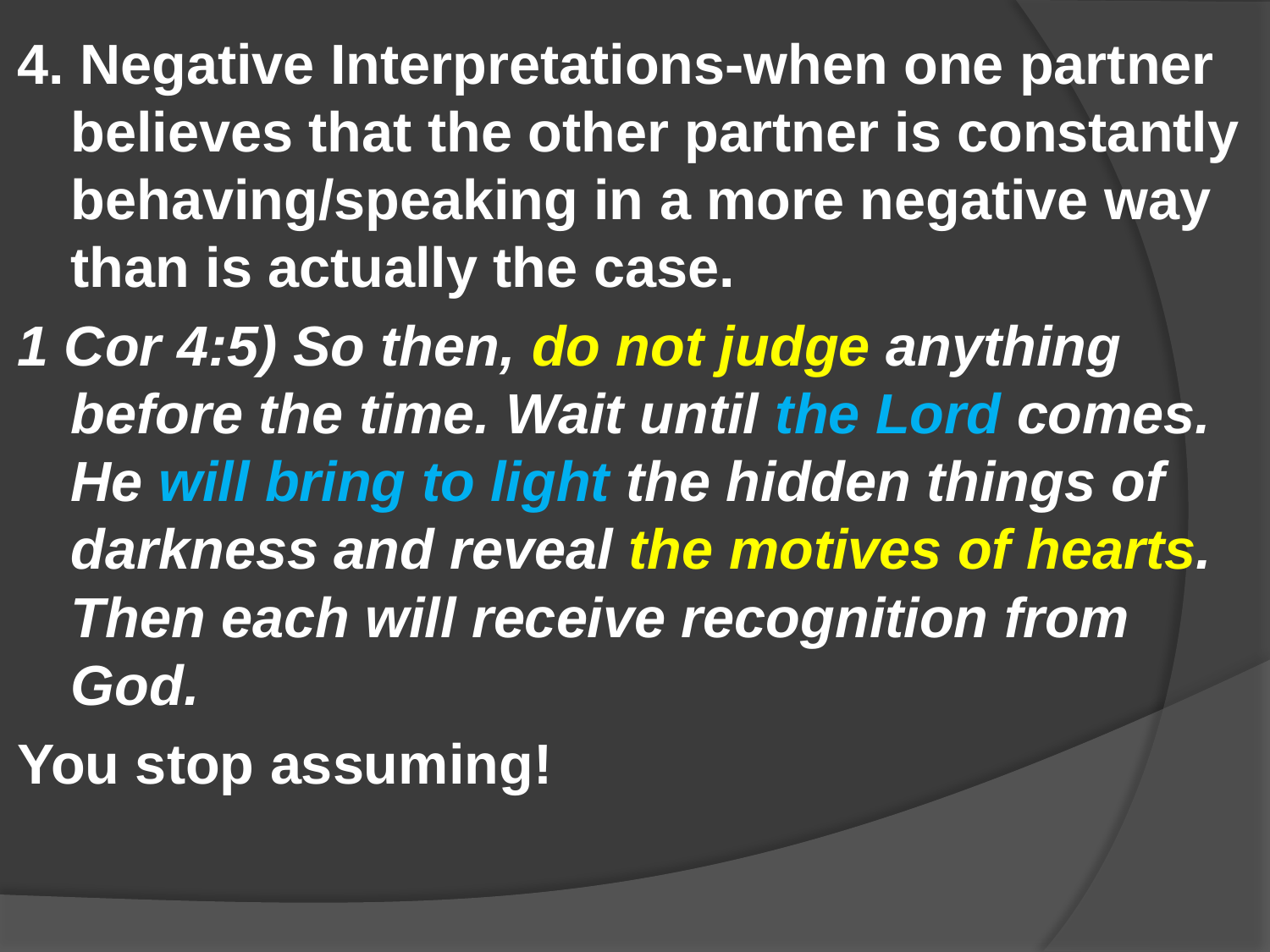

#
4. Negative Interpretations-when one partner believes that the other partner is constantly behaving/speaking in a more negative way than is actually the case.
1 Cor 4:5) So then, do not judge anything before the time. Wait until the Lord comes. He will bring to light the hidden things of darkness and reveal the motives of hearts. Then each will receive recognition from God.
You stop assuming!